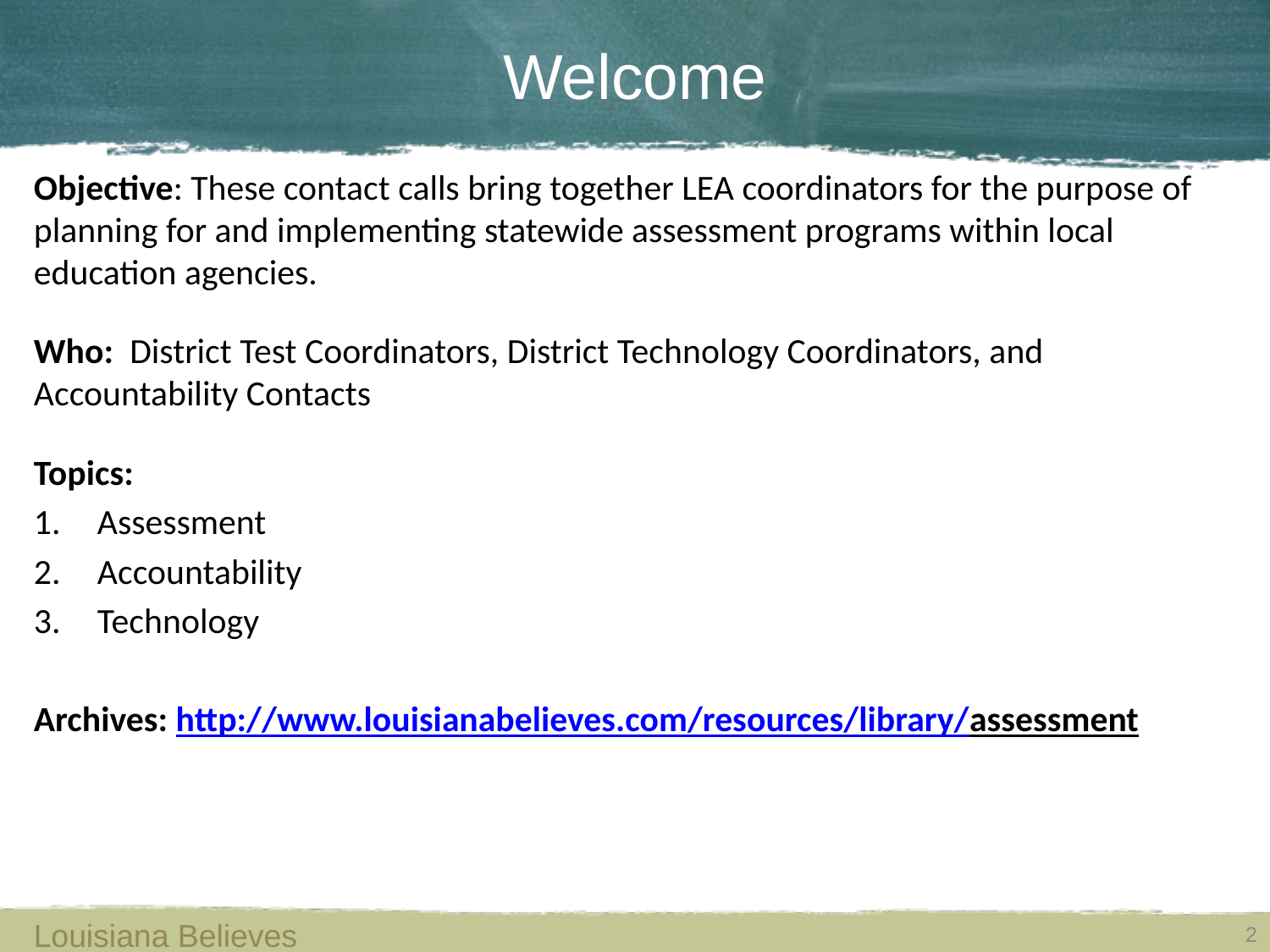

# Welcome
Objective: These contact calls bring together LEA coordinators for the purpose of planning for and implementing statewide assessment programs within local education agencies.

Who:  District Test Coordinators, District Technology Coordinators, and Accountability Contacts

Topics:
Assessment
Accountability
Technology

Archives: http://www.louisianabelieves.com/resources/library/assessment

Louisiana Believes
2